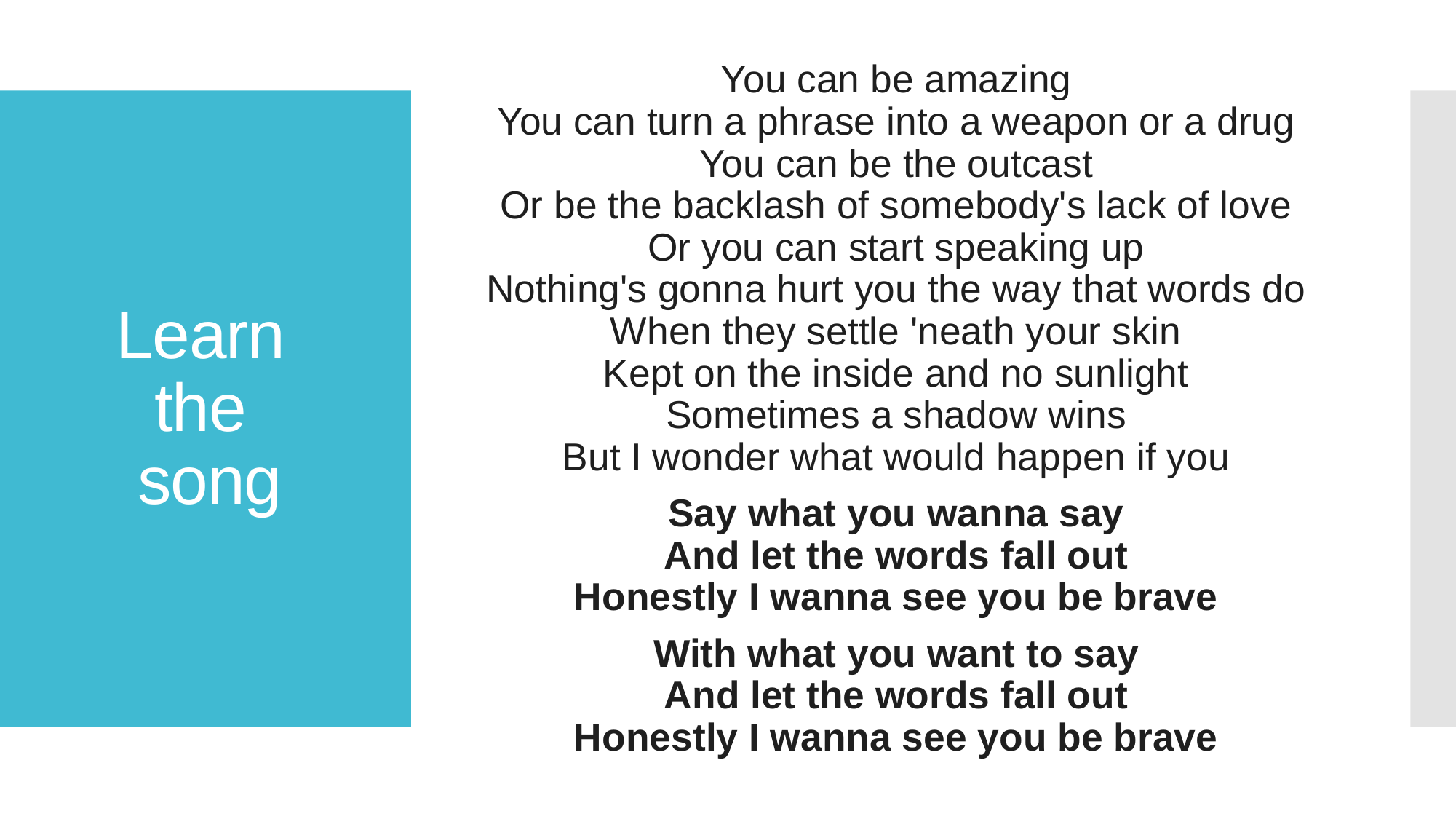

You can be amazing
You can turn a phrase into a weapon or a drug
You can be the outcast
Or be the backlash of somebody's lack of love
Or you can start speaking up
Nothing's gonna hurt you the way that words do
When they settle 'neath your skin
Kept on the inside and no sunlight
Sometimes a shadow wins
But I wonder what would happen if you
Say what you wanna say
And let the words fall out
Honestly I wanna see you be brave
With what you want to say
And let the words fall out
Honestly I wanna see you be brave
# Learn the song